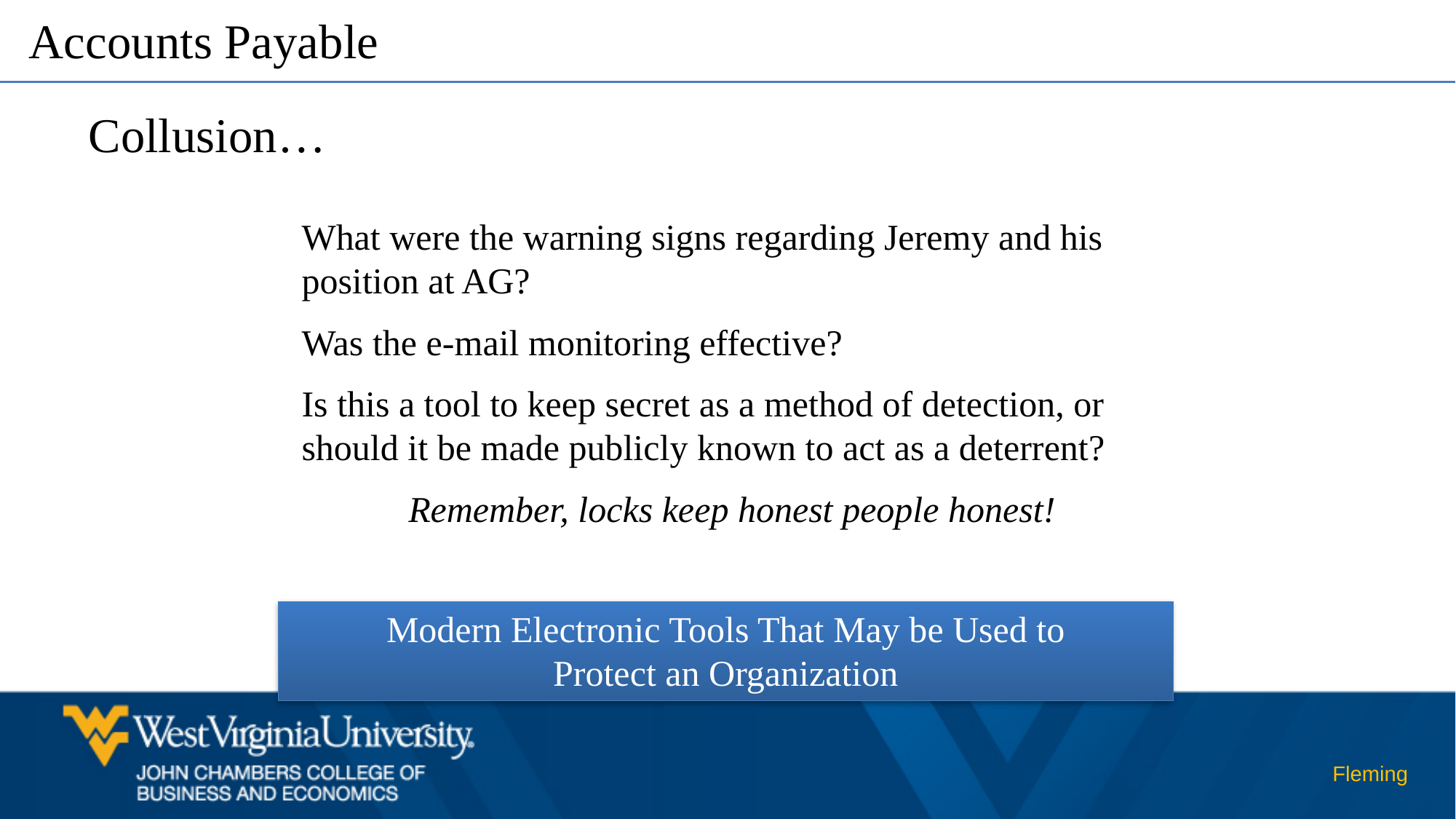

Accounts Payable
Collusion…
What were the warning signs regarding Jeremy and his position at AG?
Was the e-mail monitoring effective?
Is this a tool to keep secret as a method of detection, or should it be made publicly known to act as a deterrent?
Remember, locks keep honest people honest!
Modern Electronic Tools That May be Used to Protect an Organization

Fleming